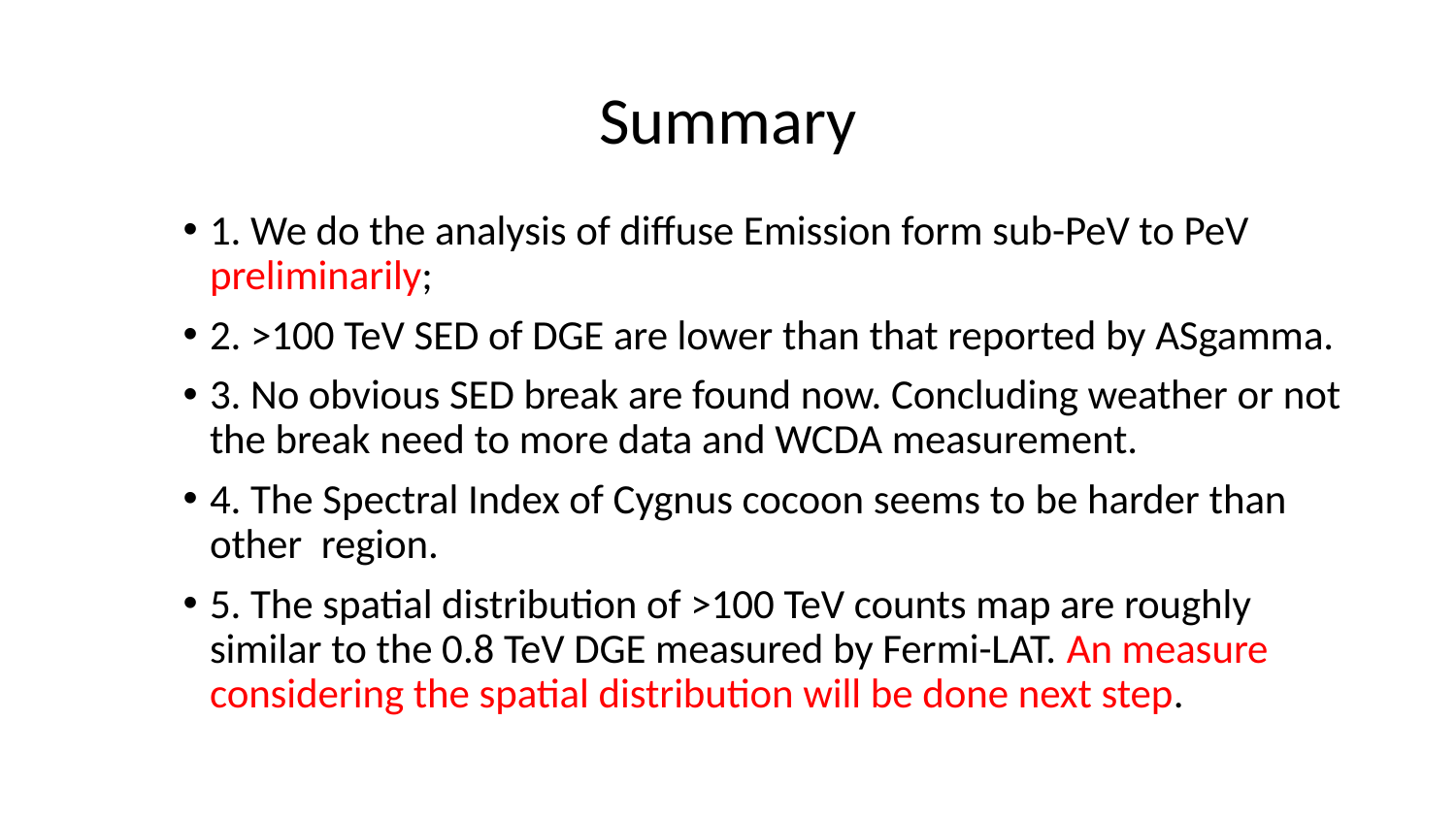

# Summary
1. We do the analysis of diffuse Emission form sub-PeV to PeV preliminarily;
2. >100 TeV SED of DGE are lower than that reported by ASgamma.
3. No obvious SED break are found now. Concluding weather or not the break need to more data and WCDA measurement.
4. The Spectral Index of Cygnus cocoon seems to be harder than other  region.
5. The spatial distribution of >100 TeV counts map are roughly similar to the 0.8 TeV DGE measured by Fermi-LAT. An measure considering the spatial distribution will be done next step.